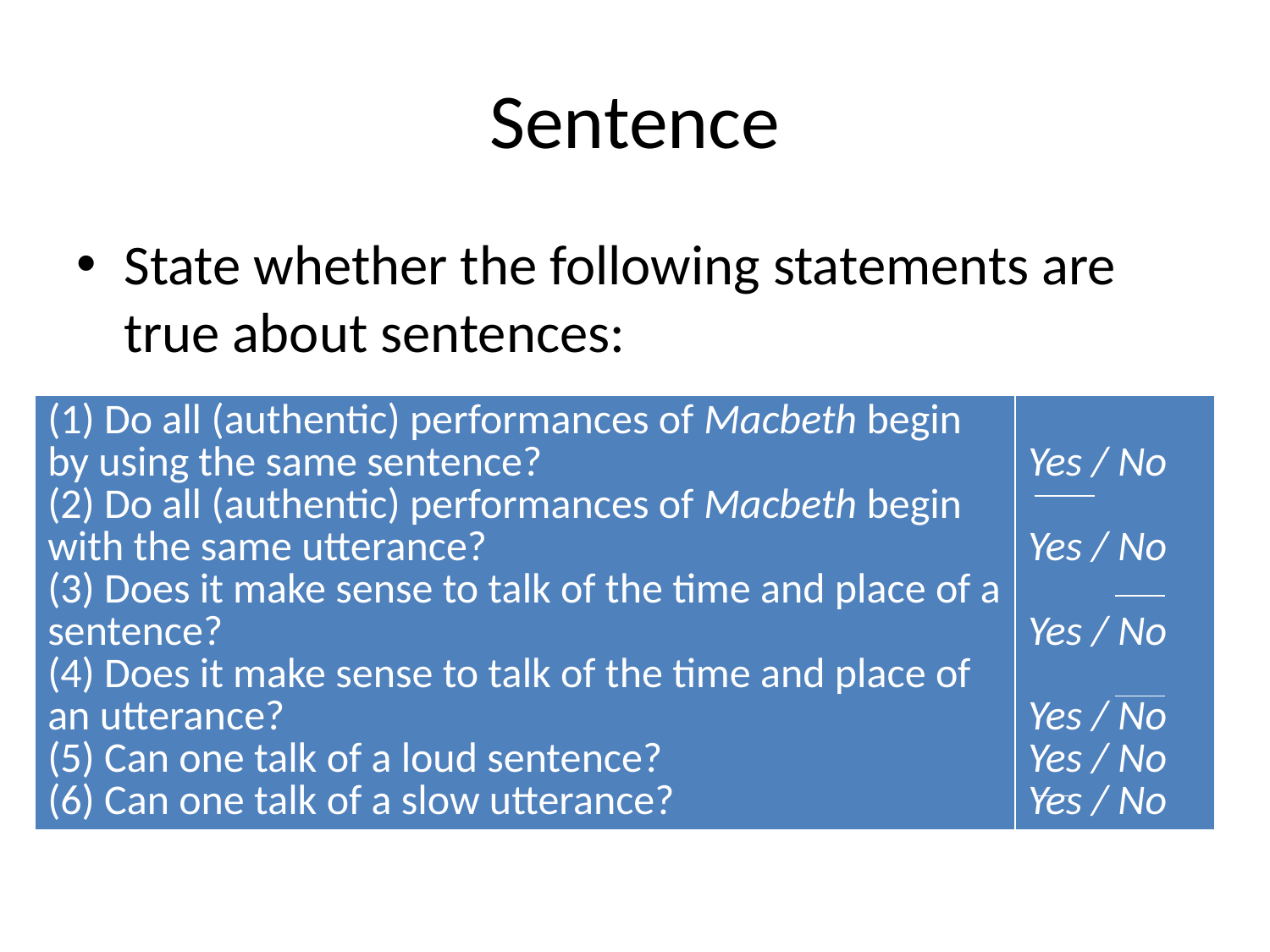

# Sentence
State whether the following statements are true about sentences:
| (1) Do all (authentic) performances of Macbeth begin by using the same sentence? (2) Do all (authentic) performances of Macbeth begin with the same utterance? (3) Does it make sense to talk of the time and place of a sentence? (4) Does it make sense to talk of the time and place of an utterance? (5) Can one talk of a loud sentence? (6) Can one talk of a slow utterance? | Yes / No Yes / No Yes / No Yes / No Yes / No Yes / No |
| --- | --- |